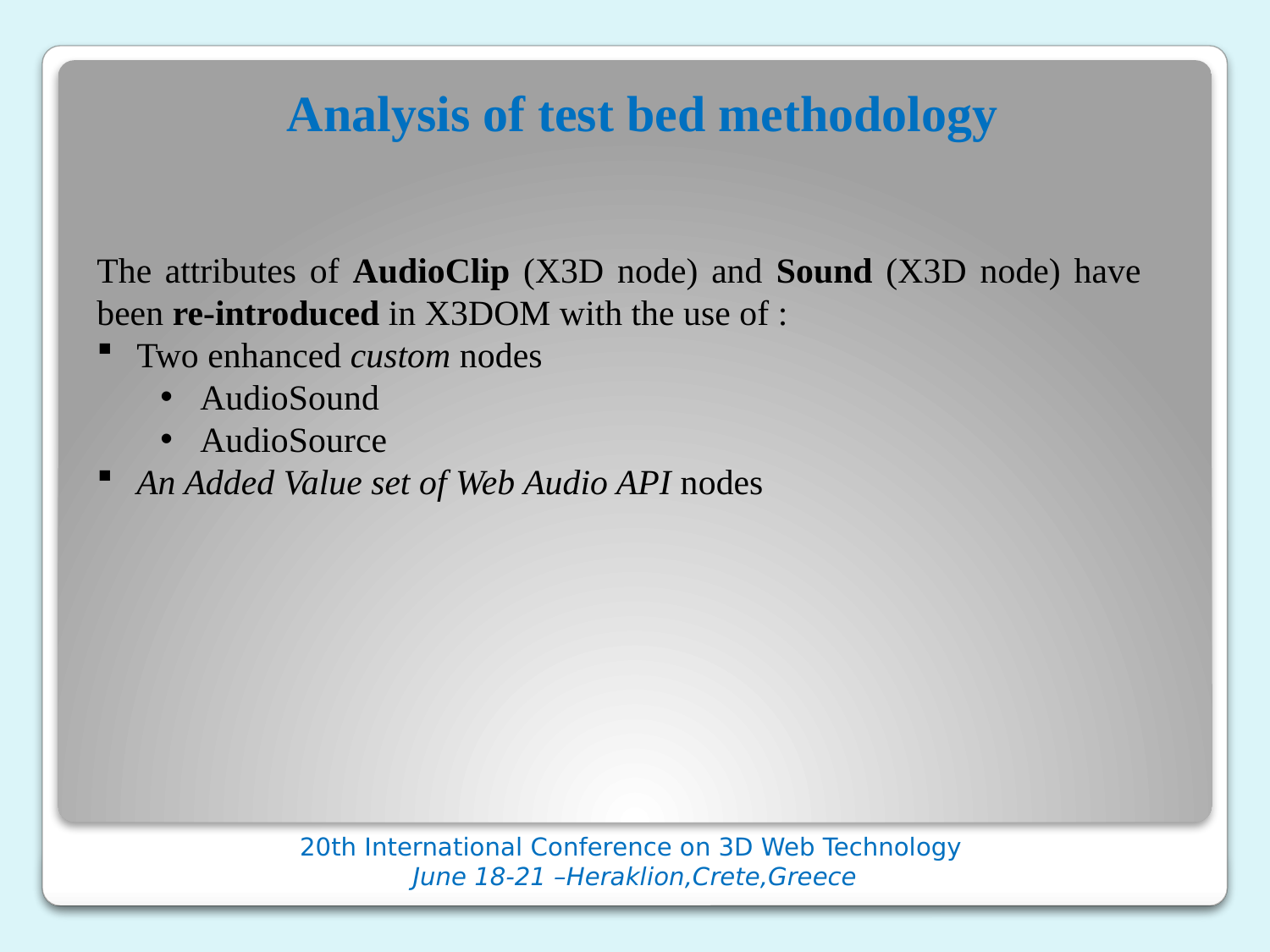

# Analysis of test bed methodology
The attributes of AudioClip (X3D node) and Sound (X3D node) have been re-introduced in X3DOM with the use of :
Two enhanced custom nodes
AudioSound
AudioSource
An Added Value set of Web Audio API nodes
20th International Conference on 3D Web Technology 
June 18-21 –Heraklion,Crete,Greece